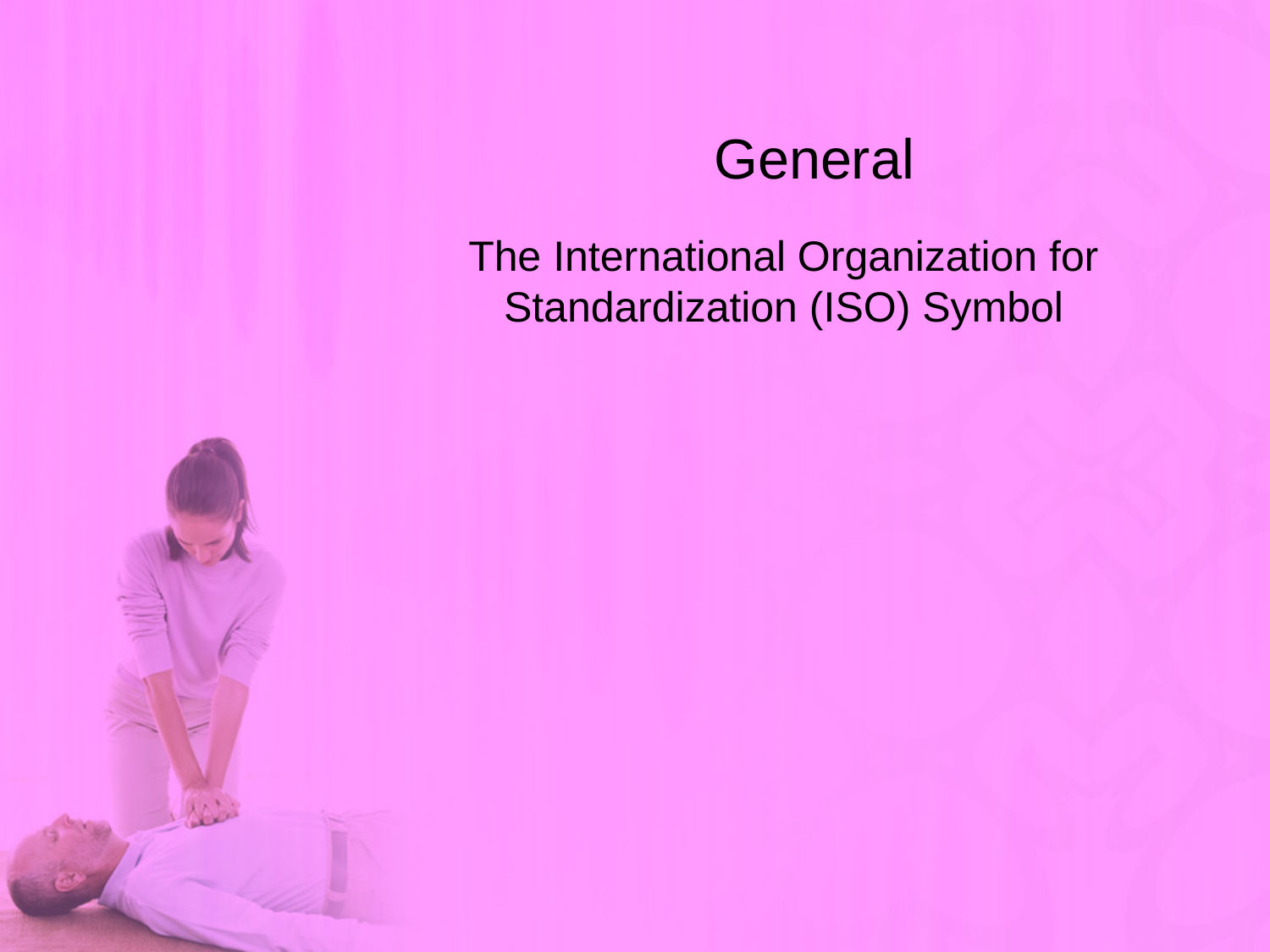

# General
The International Organization for Standardization (ISO) Symbol